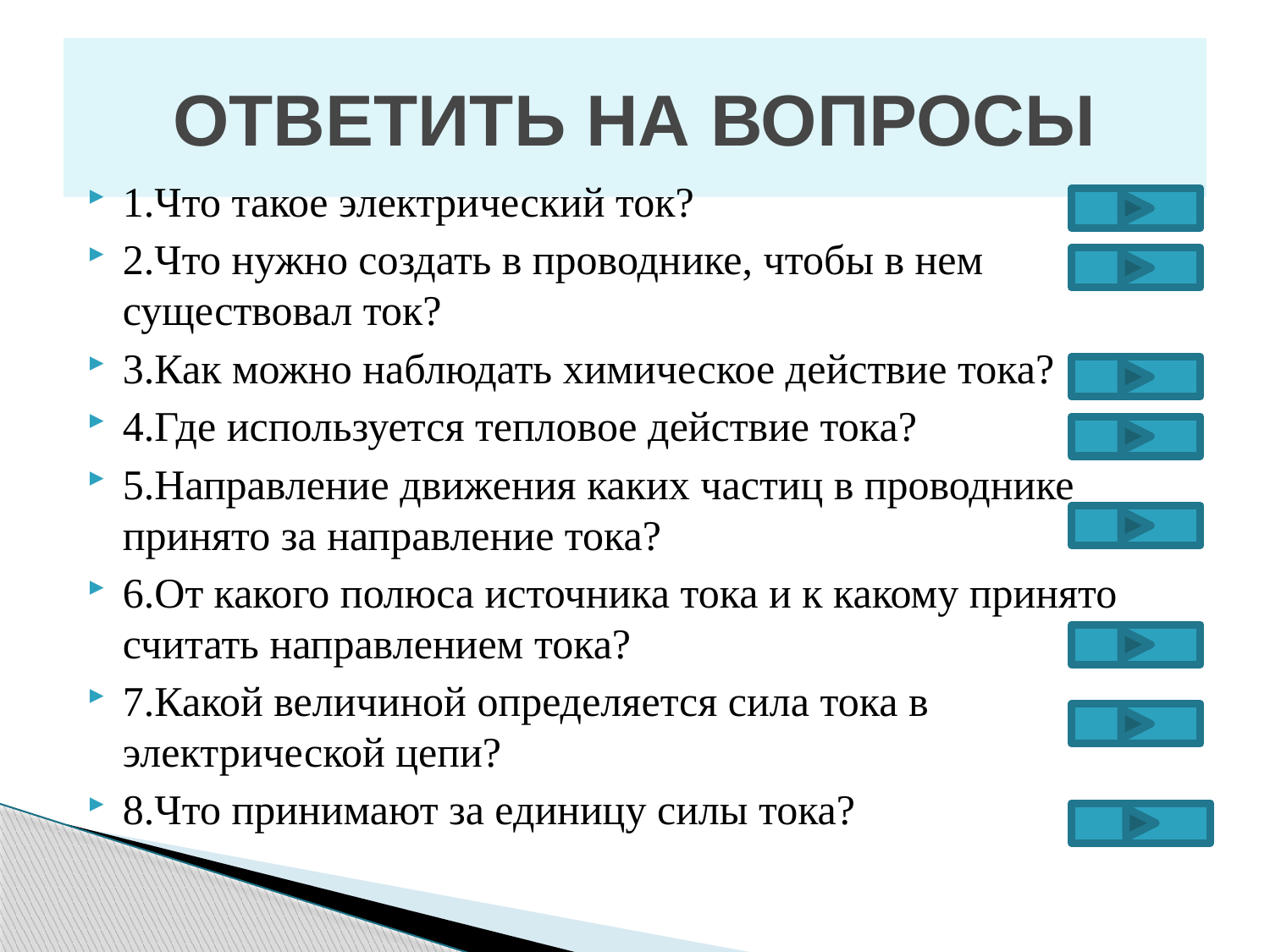

# ОТВЕТИТЬ НА ВОПРОСЫ
1.Что такое электрический ток?
2.Что нужно создать в проводнике, чтобы в нем существовал ток?
3.Как можно наблюдать химическое действие тока?
4.Где используется тепловое действие тока?
5.Направление движения каких частиц в проводнике принято за направление тока?
6.От какого полюса источника тока и к какому принято считать направлением тока?
7.Какой величиной определяется сила тока в электрической цепи?
8.Что принимают за единицу силы тока?